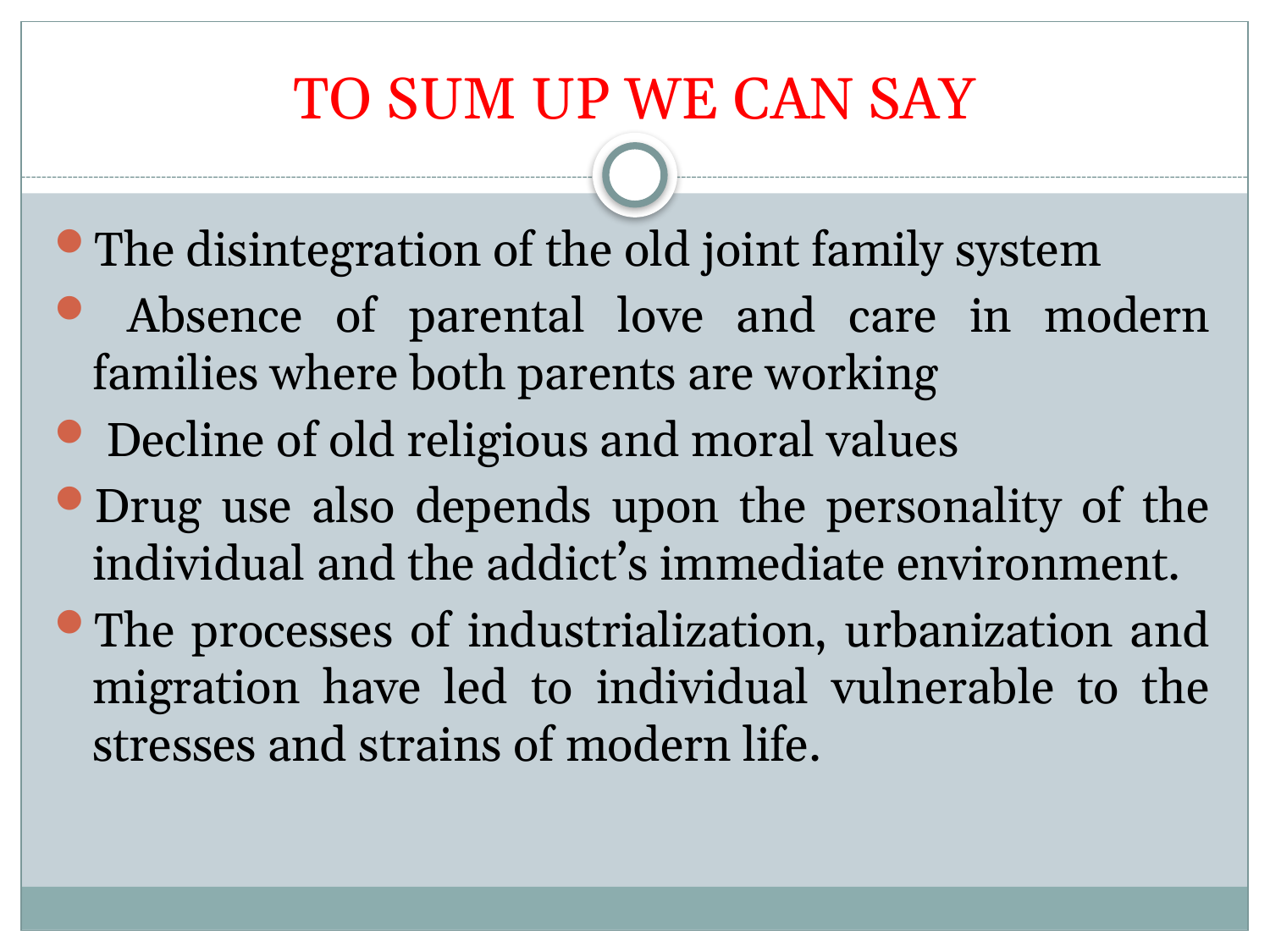

# TO SUM UP WE CAN SAY
The disintegration of the old joint family system
 Absence of parental love and care in modern families where both parents are working
 Decline of old religious and moral values
Drug use also depends upon the personality of the individual and the addict’s immediate environment.
The processes of industrialization, urbanization and migration have led to individual vulnerable to the stresses and strains of modern life.